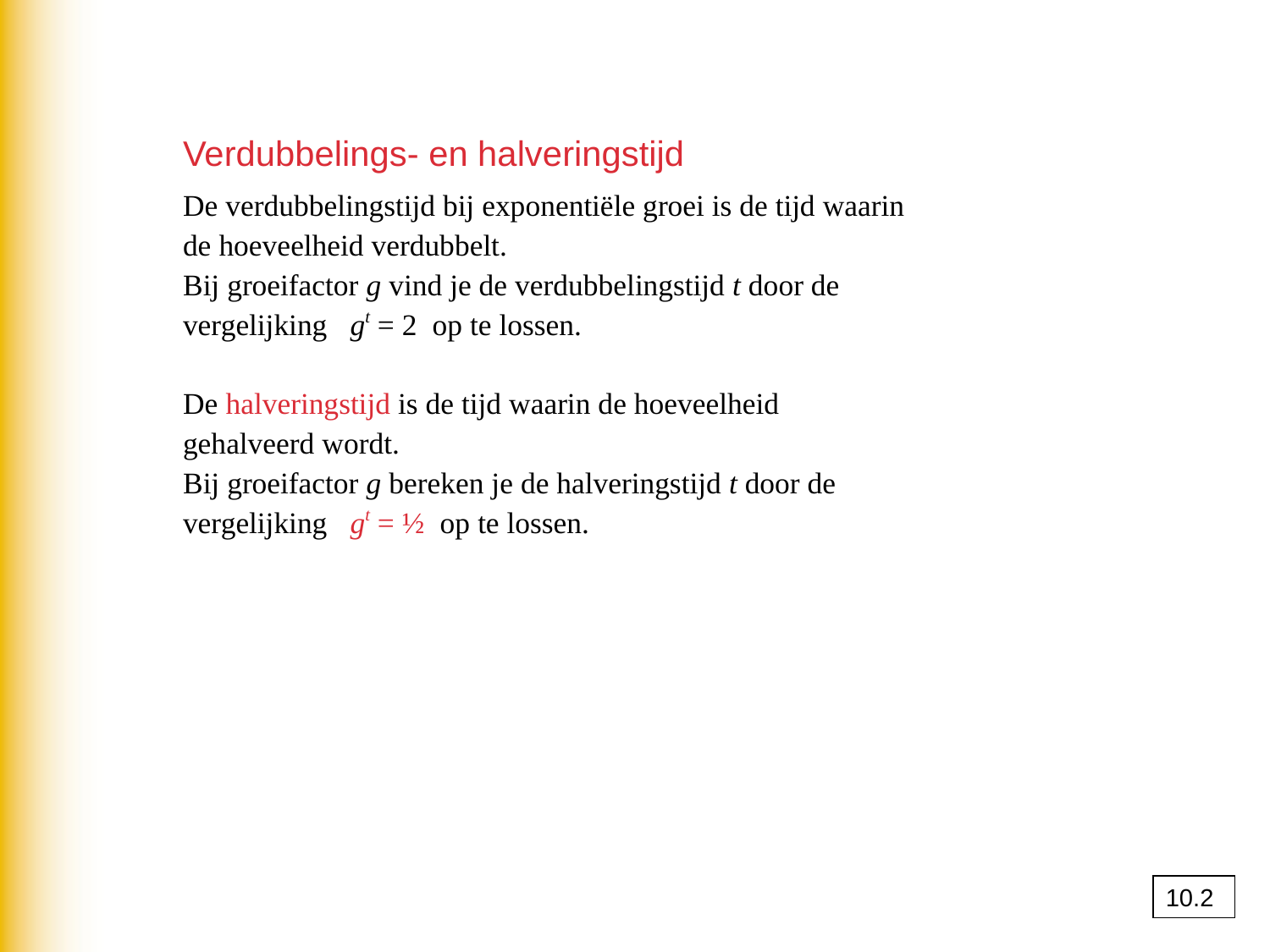

Verdubbelings- en halveringstijd
De verdubbelingstijd bij exponentiële groei is de tijd waarin
de hoeveelheid verdubbelt.
Bij groeifactor g vind je de verdubbelingstijd t door de
vergelijking   gt = 2  op te lossen.

De halveringstijd is de tijd waarin de hoeveelheid
gehalveerd wordt.
Bij groeifactor g bereken je de halveringstijd t door de
vergelijking   gt = ½  op te lossen.
10.2